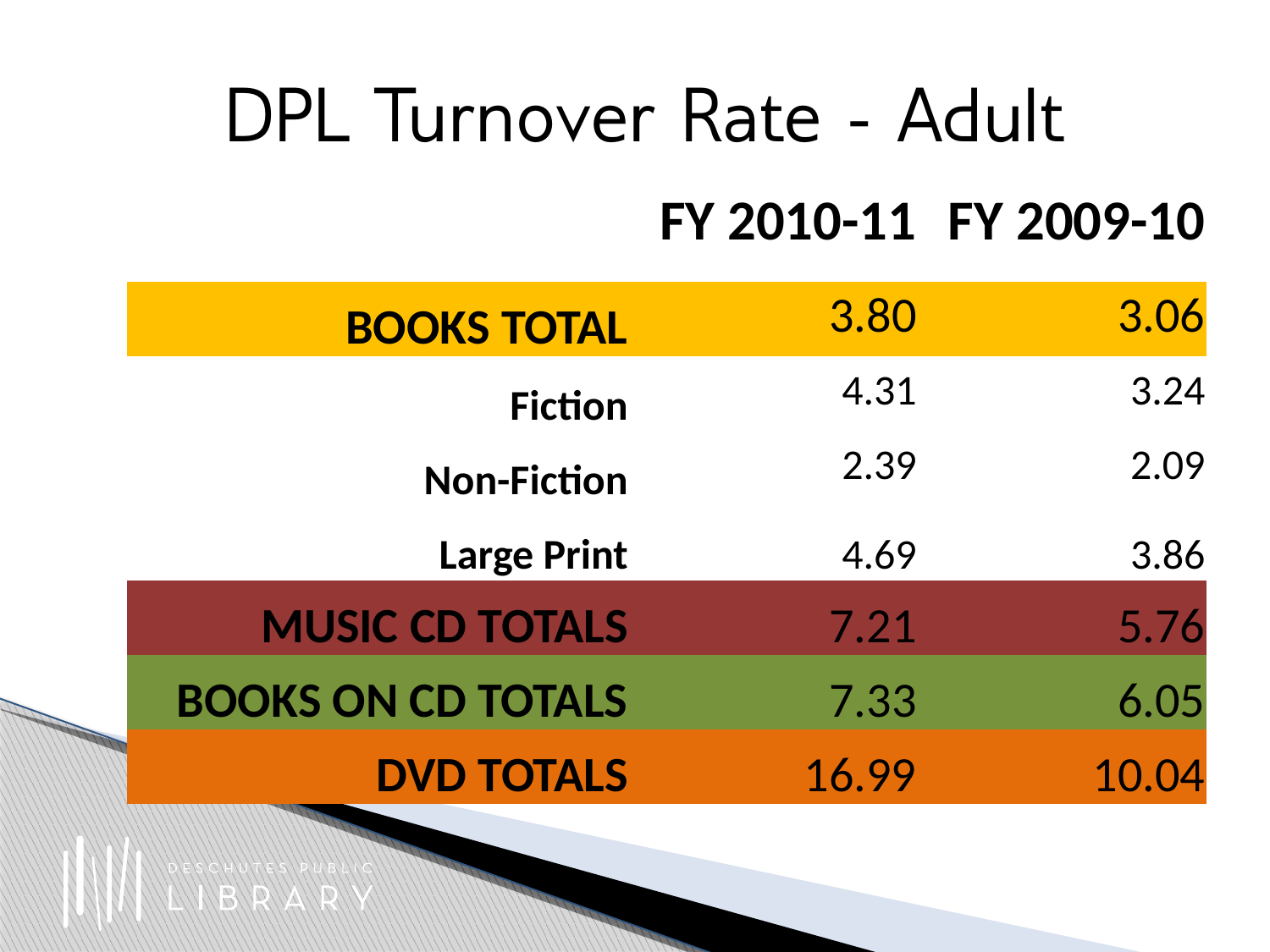

# DPL Turnover Rate - Adult
|  | FY 2010-11 | FY 2009-10 |
| --- | --- | --- |
| BOOKS TOTAL | 3.80 | 3.06 |
| Fiction | 4.31 | 3.24 |
| Non-Fiction | 2.39 | 2.09 |
| Large Print | 4.69 | 3.86 |
| MUSIC CD TOTALS | 7.21 | 5.76 |
| BOOKS ON CD TOTALS | 7.33 | 6.05 |
| DVD TOTALS | 16.99 | 10.04 |